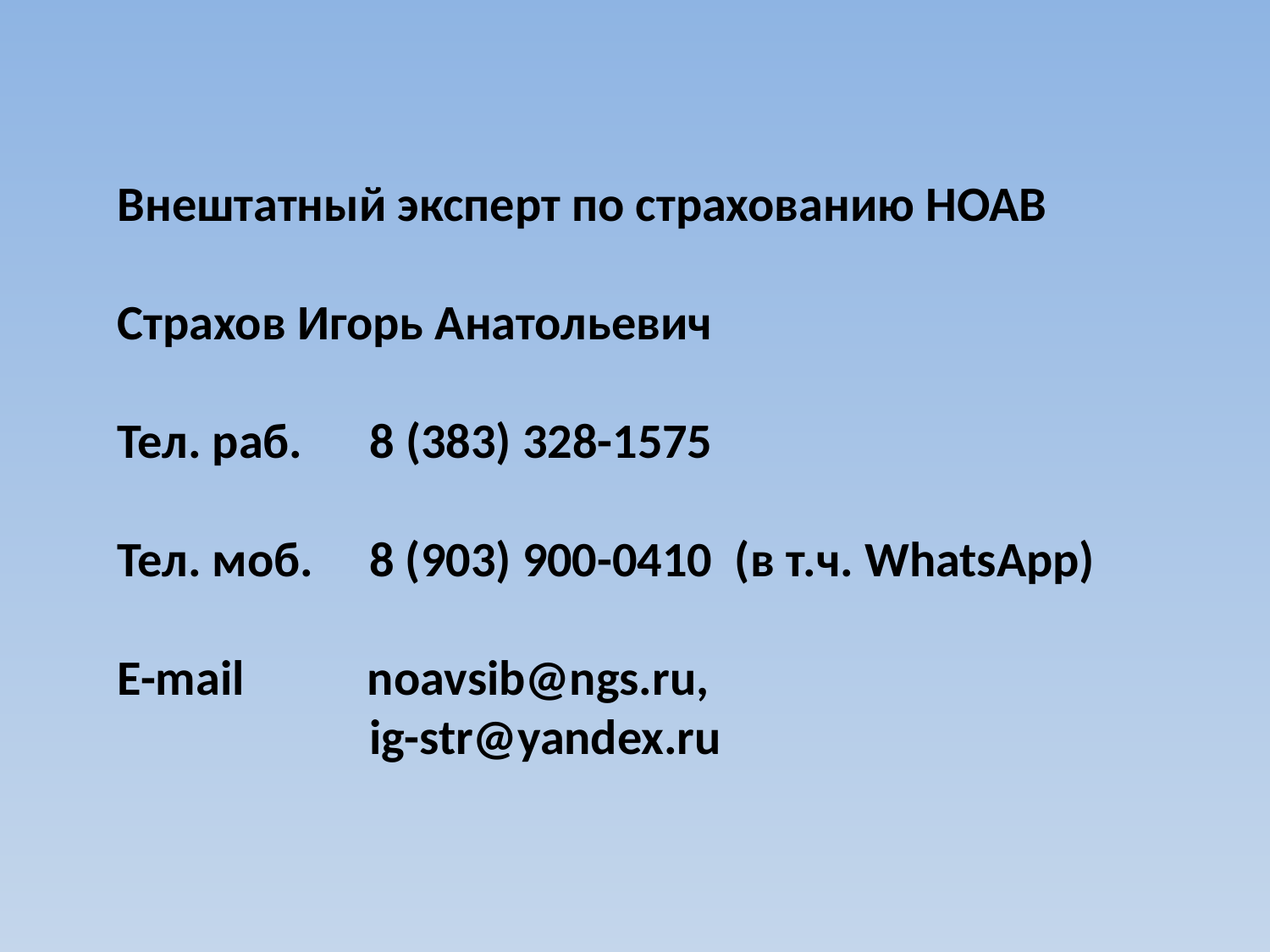

Внештатный эксперт по страхованию НОАВ

Страхов Игорь Анатольевич

Тел. раб.      8 (383) 328-1575

Тел. моб.     8 (903) 900-0410  (в т.ч. WhatsApp)

E-mail           noavsib@ngs.ru,
                       ig-str@yandex.ru